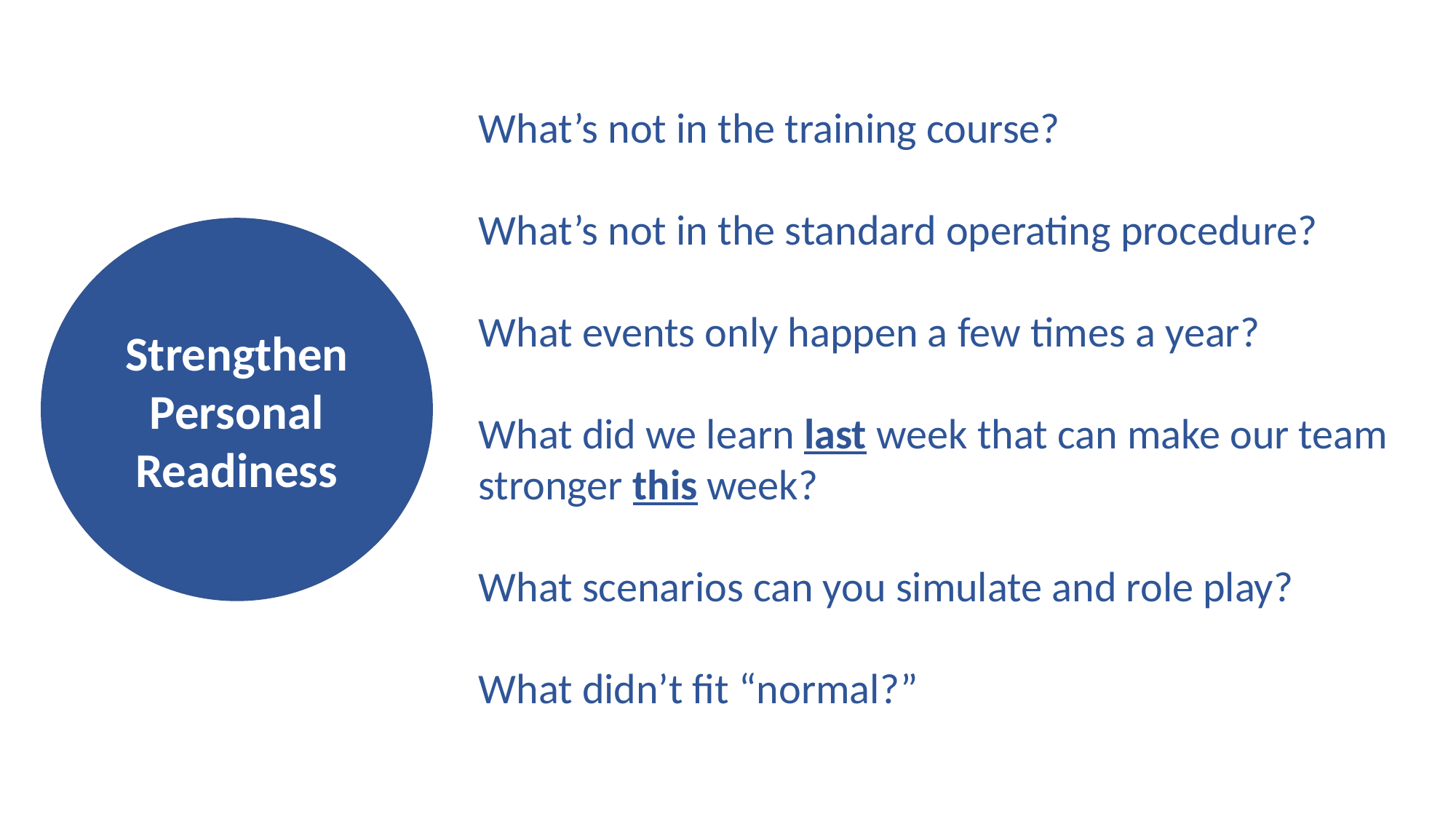

What’s not in the training course?

What’s not in the standard operating procedure?

What events only happen a few times a year?

What did we learn last week that can make our team stronger this week?

What scenarios can you simulate and role play?

What didn’t fit “normal?”
Strengthen Personal Readiness